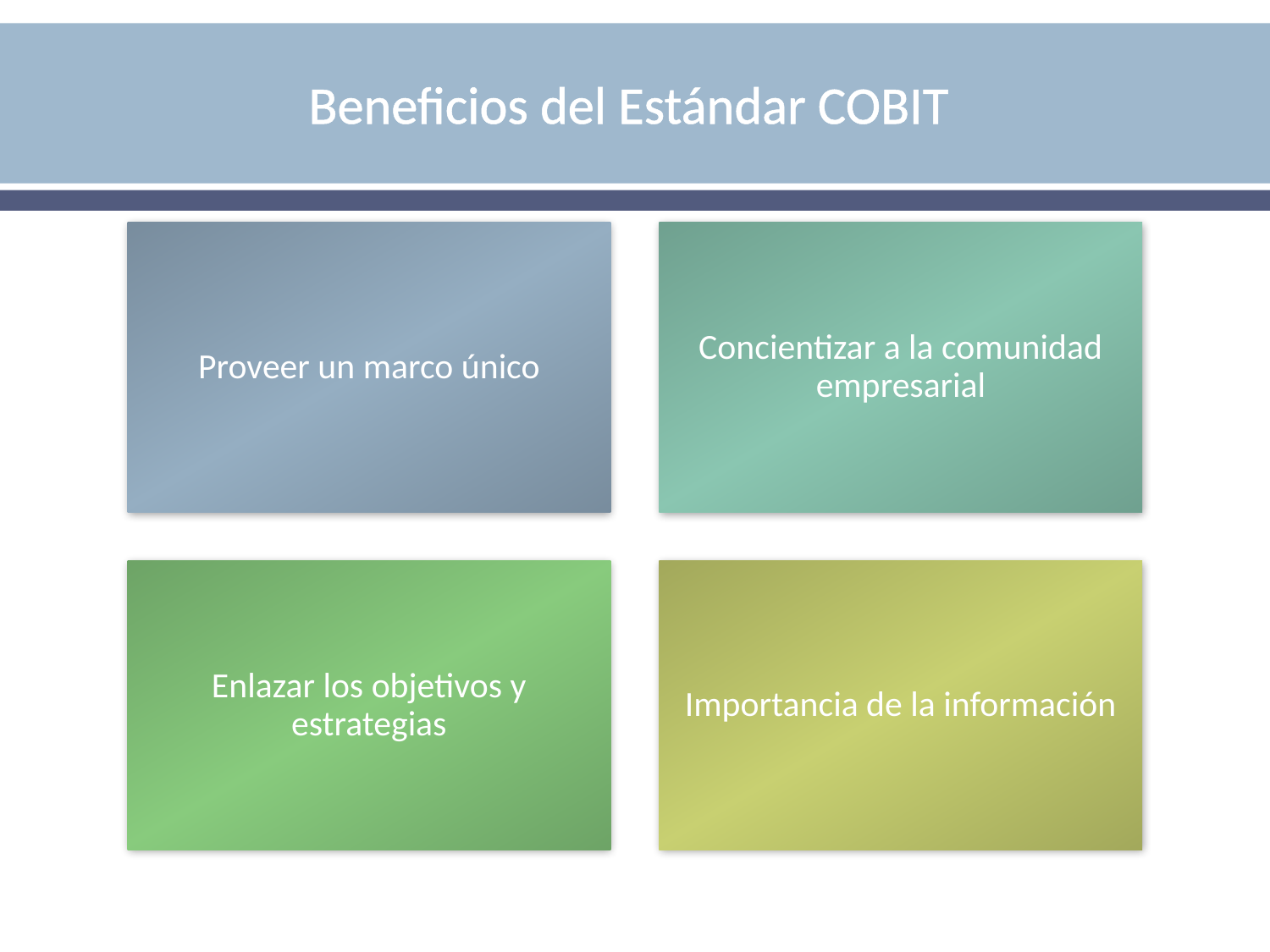

# Beneficios del Estándar COBIT
Proveer un marco único
Concientizar a la comunidad empresarial
Enlazar los objetivos y estrategias
Importancia de la información